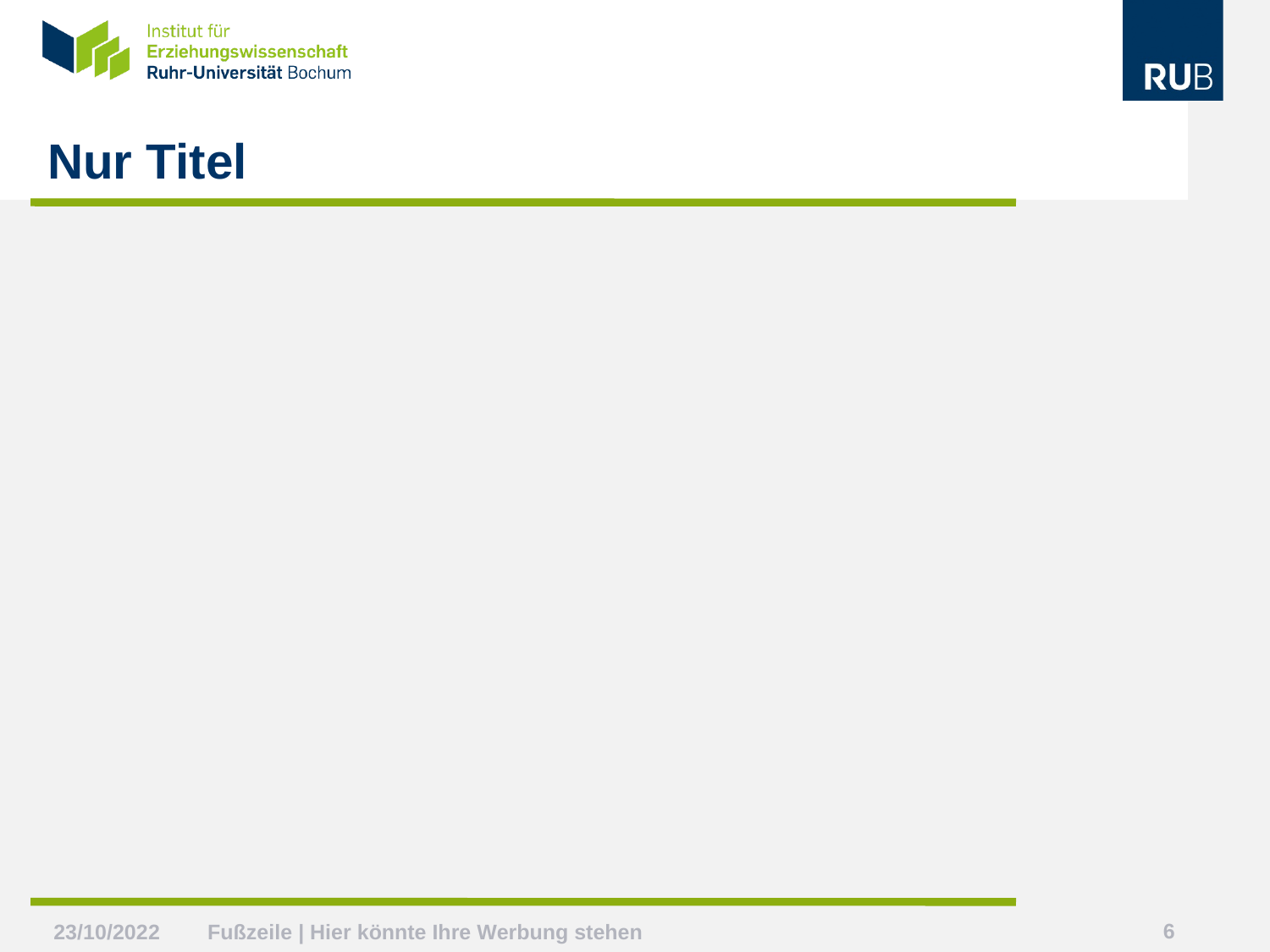

# Nur Titel
6
Fußzeile | Hier könnte Ihre Werbung stehen
23/10/2022